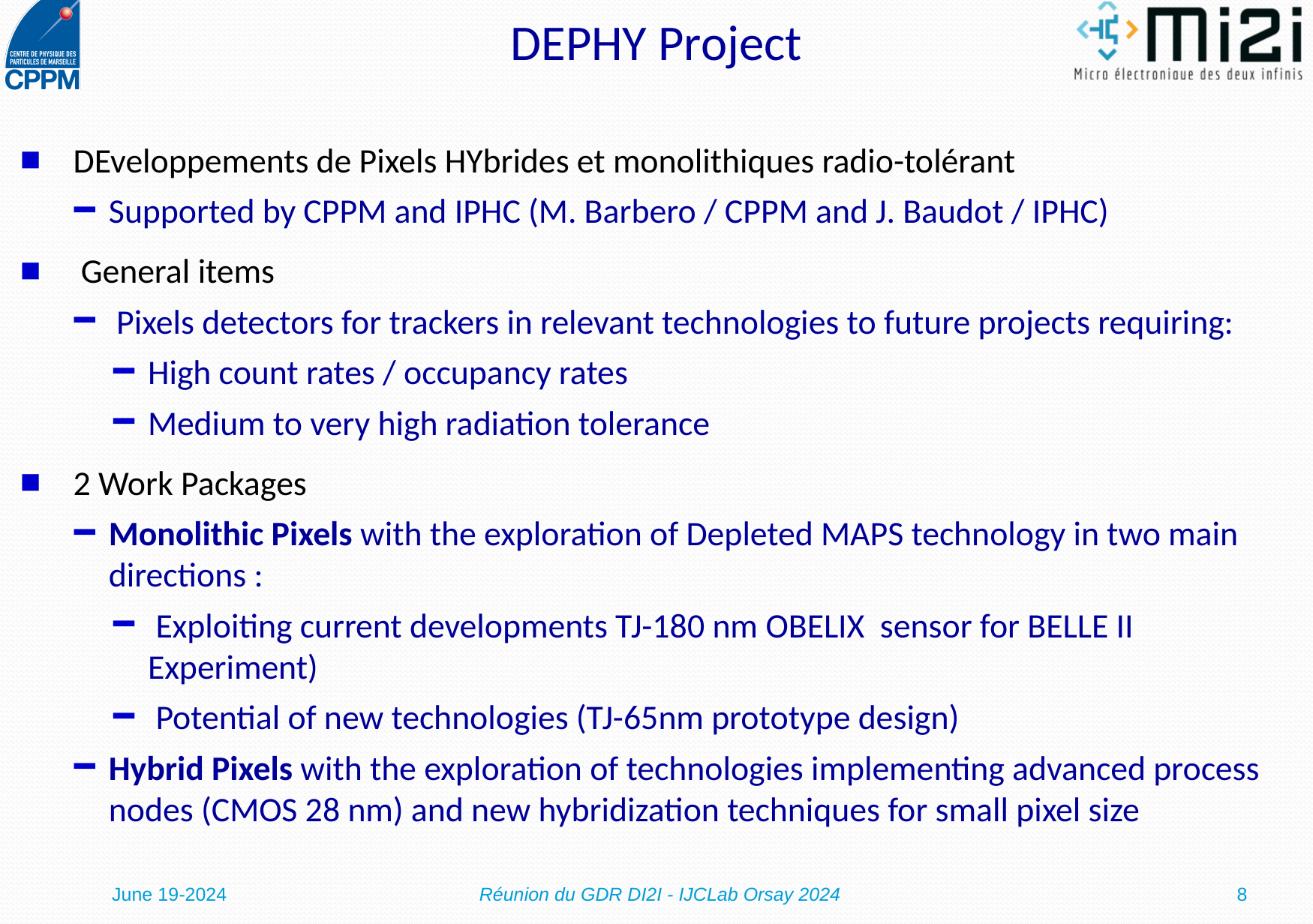

# DEPHY Project
DEveloppements de Pixels HYbrides et monolithiques radio-tolérant
Supported by CPPM and IPHC (M. Barbero / CPPM and J. Baudot / IPHC)
 General items
 Pixels detectors for trackers in relevant technologies to future projects requiring:
High count rates / occupancy rates
Medium to very high radiation tolerance
2 Work Packages
Monolithic Pixels with the exploration of Depleted MAPS technology in two main directions :
 Exploiting current developments TJ-180 nm OBELIX  sensor for BELLE II Experiment)
 Potential of new technologies (TJ-65nm prototype design)
Hybrid Pixels with the exploration of technologies implementing advanced process nodes (CMOS 28 nm) and new hybridization techniques for small pixel size
June 19-2024
Réunion du GDR DI2I - IJCLab Orsay 2024
8